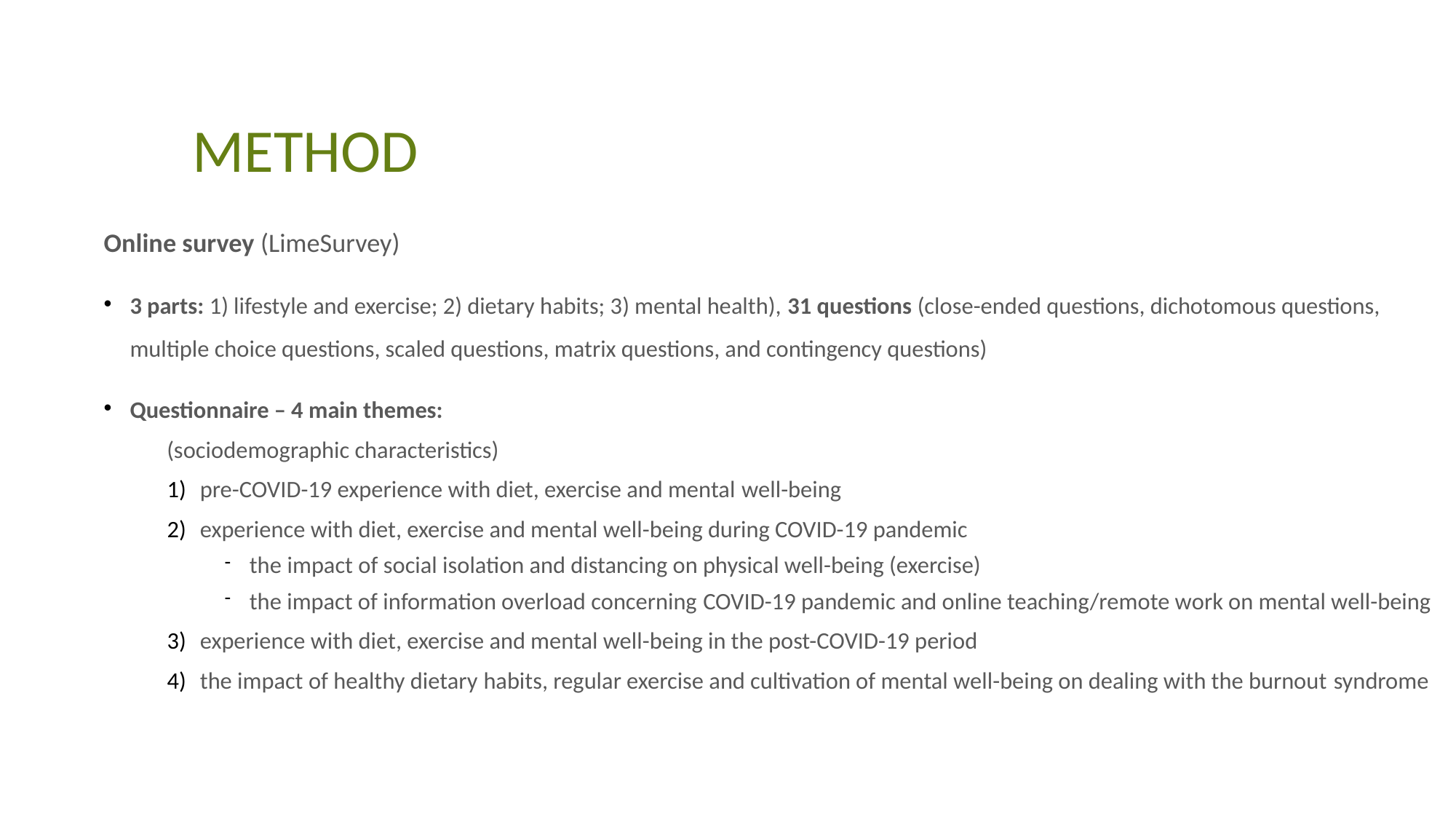

# METHOD
Online survey (LimeSurvey)
3 parts: 1) lifestyle and exercise; 2) dietary habits; 3) mental health), 31 questions (close-ended questions, dichotomous questions, multiple choice questions, scaled questions, matrix questions, and contingency questions)
Questionnaire – 4 main themes:
(sociodemographic characteristics)
pre-COVID-19 experience with diet, exercise and mental well-being
experience with diet, exercise and mental well-being during COVID-19 pandemic
the impact of social isolation and distancing on physical well-being (exercise)
the impact of information overload concerning COVID-19 pandemic and online teaching/remote work on mental well-being
experience with diet, exercise and mental well-being in the post-COVID-19 period
the impact of healthy dietary habits, regular exercise and cultivation of mental well-being on dealing with the burnout syndrome